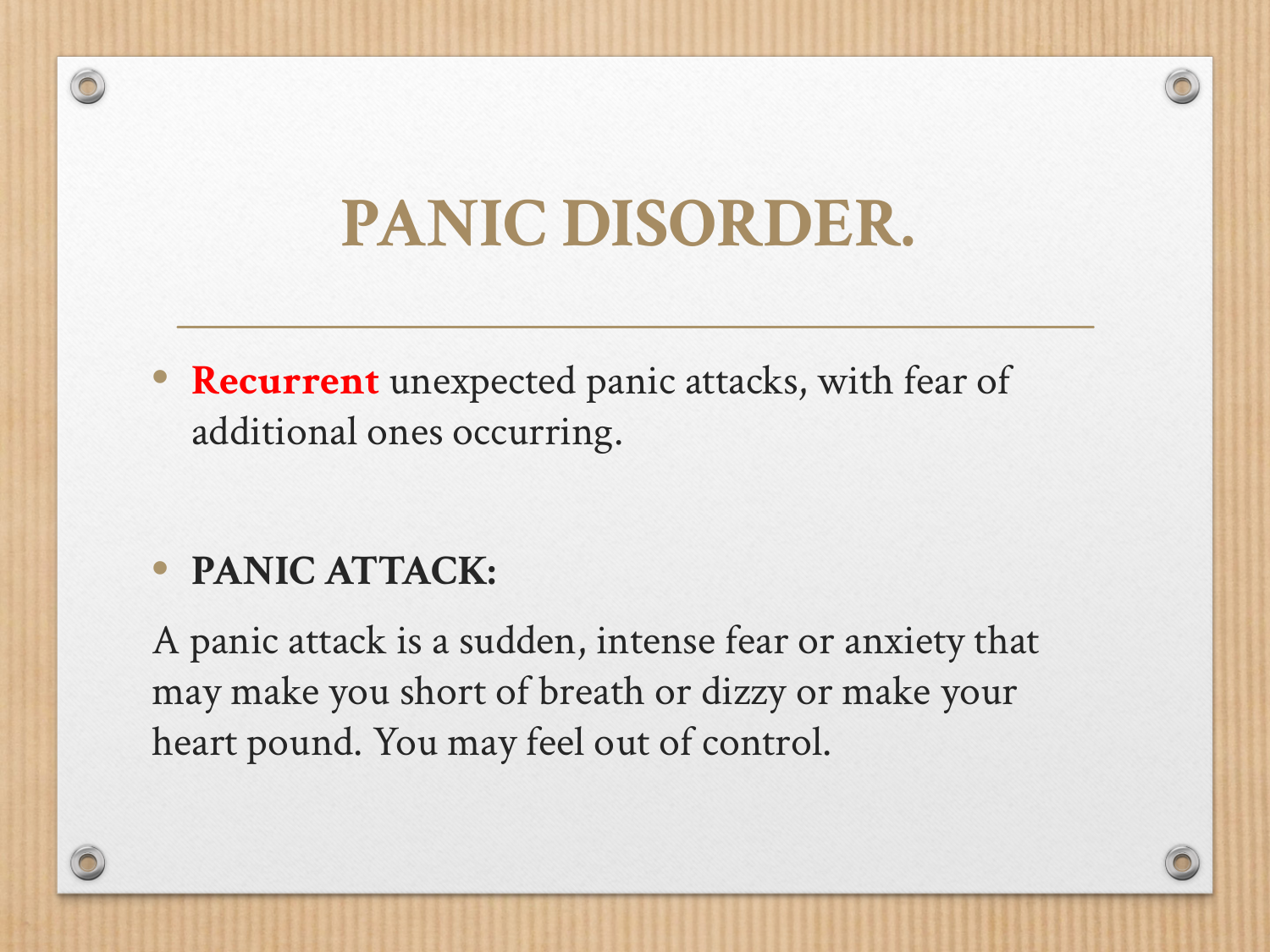

# PANIC DISORDER.
Recurrent unexpected panic attacks, with fear of additional ones occurring.

PANIC ATTACK:
A panic attack is a sudden, intense fear or anxiety that may make you short of breath or dizzy or make your heart pound. You may feel out of control.